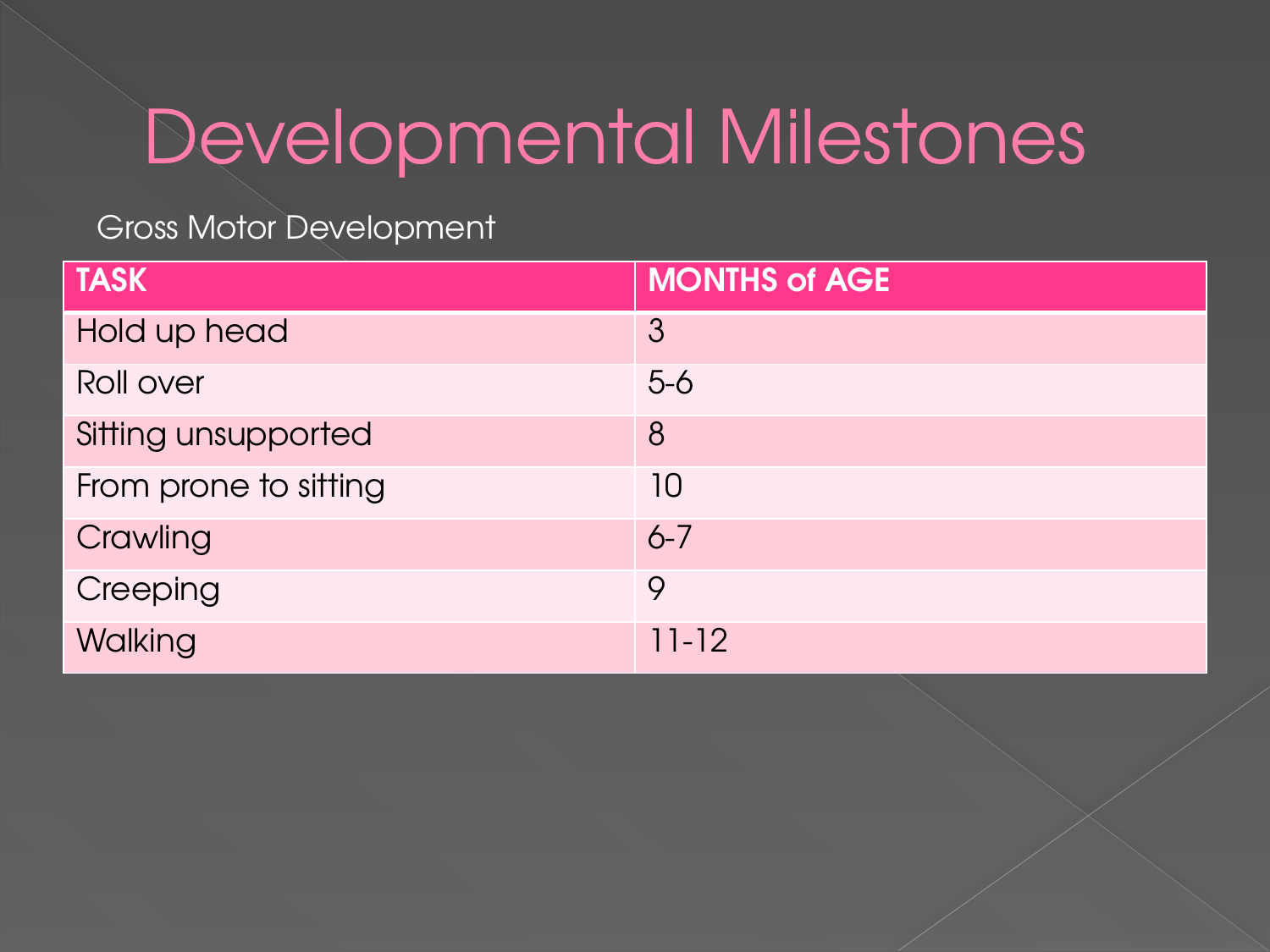

# Developmental Milestones
Gross Motor Development
| TASK | MONTHS of AGE |
| --- | --- |
| Hold up head | 3 |
| Roll over | 5-6 |
| Sitting unsupported | 8 |
| From prone to sitting | 10 |
| Crawling | 6-7 |
| Creeping | 9 |
| Walking | 11-12 |